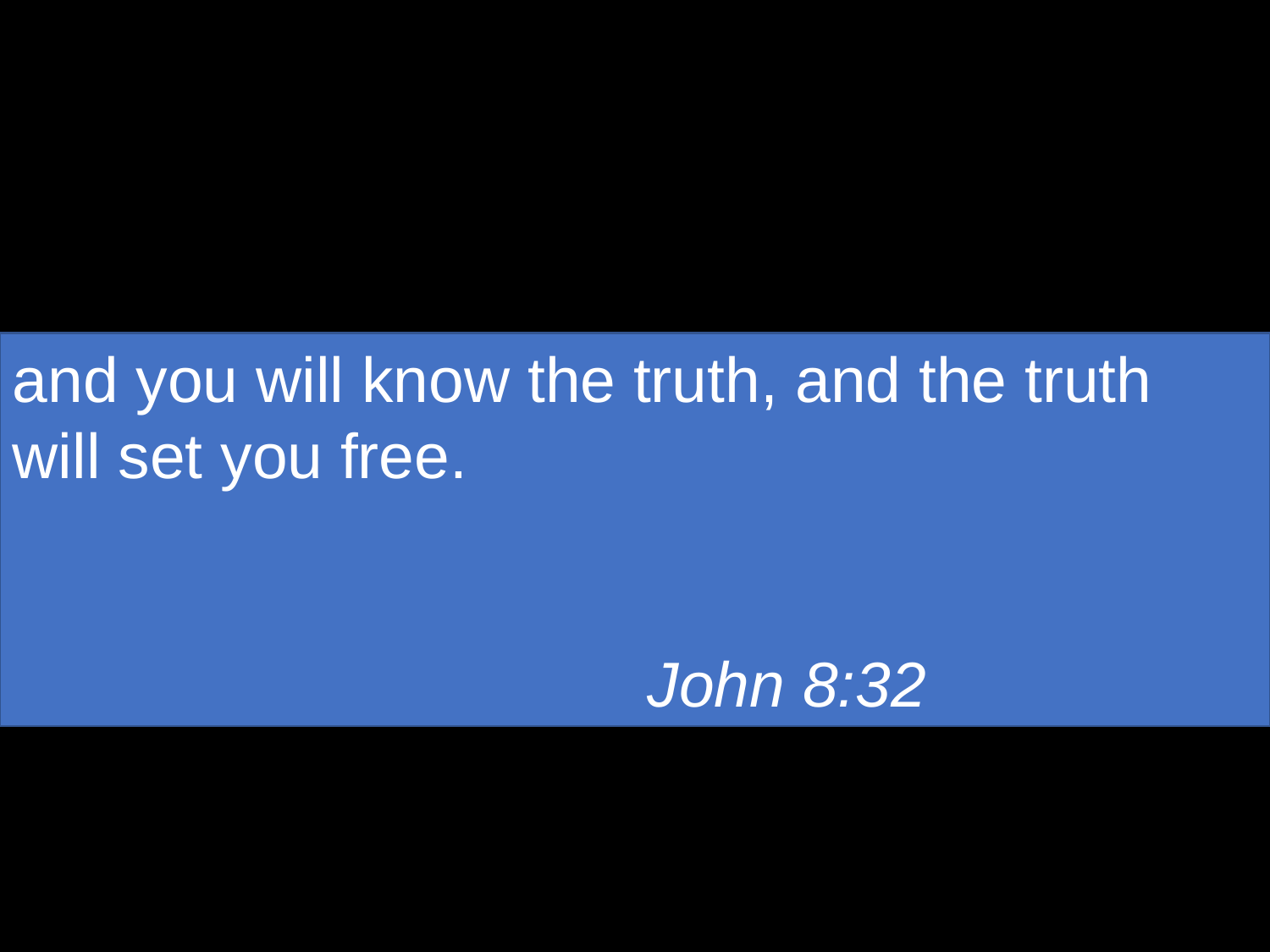

and you will know the truth, and the truth will set you free.																													John 8:32